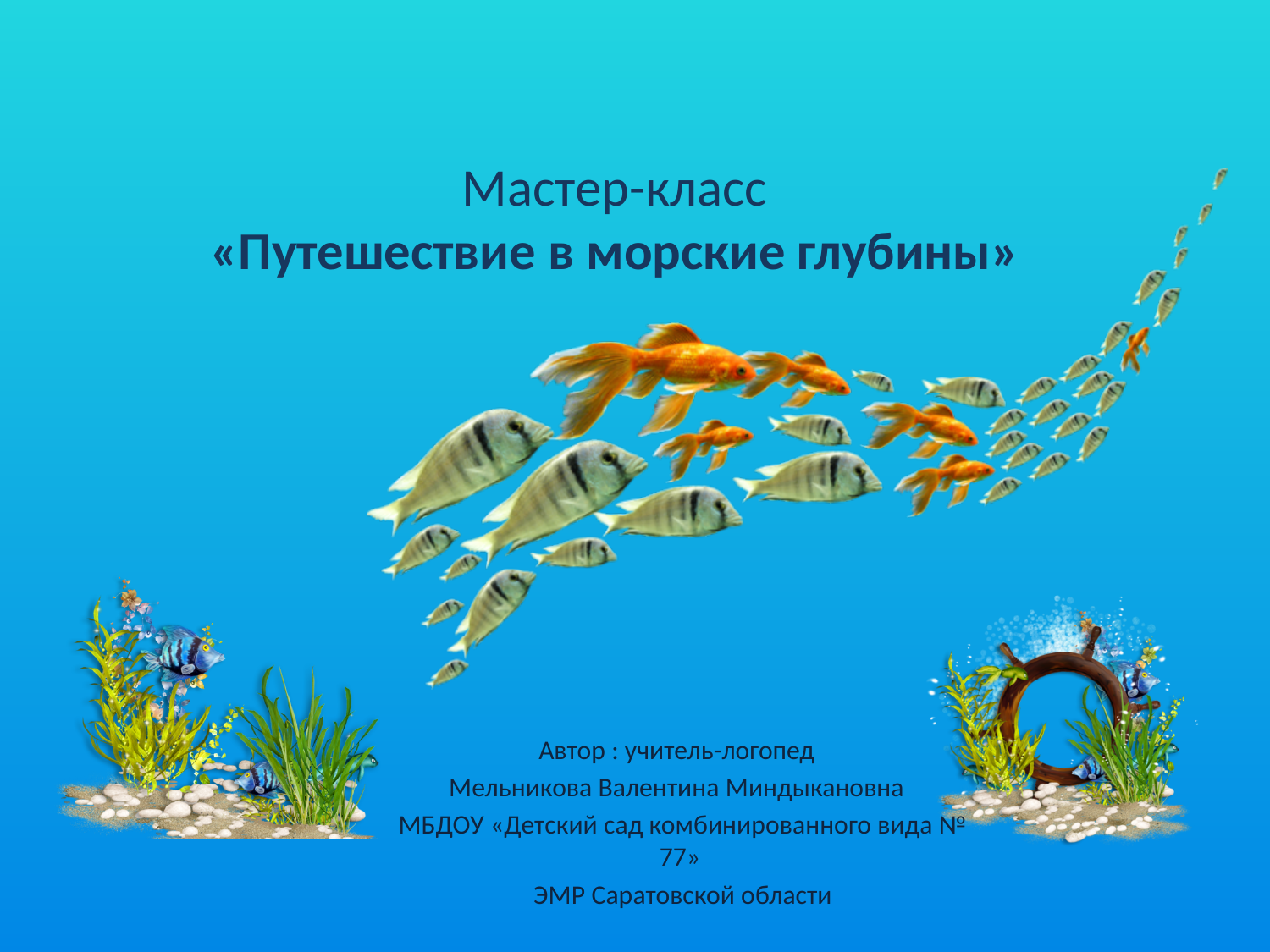

# Мастер-класс «Путешествие в морские глубины»
Автор : учитель-логопед
Мельникова Валентина Миндыкановна
 МБДОУ «Детский сад комбинированного вида № 77»
 ЭМР Саратовской области